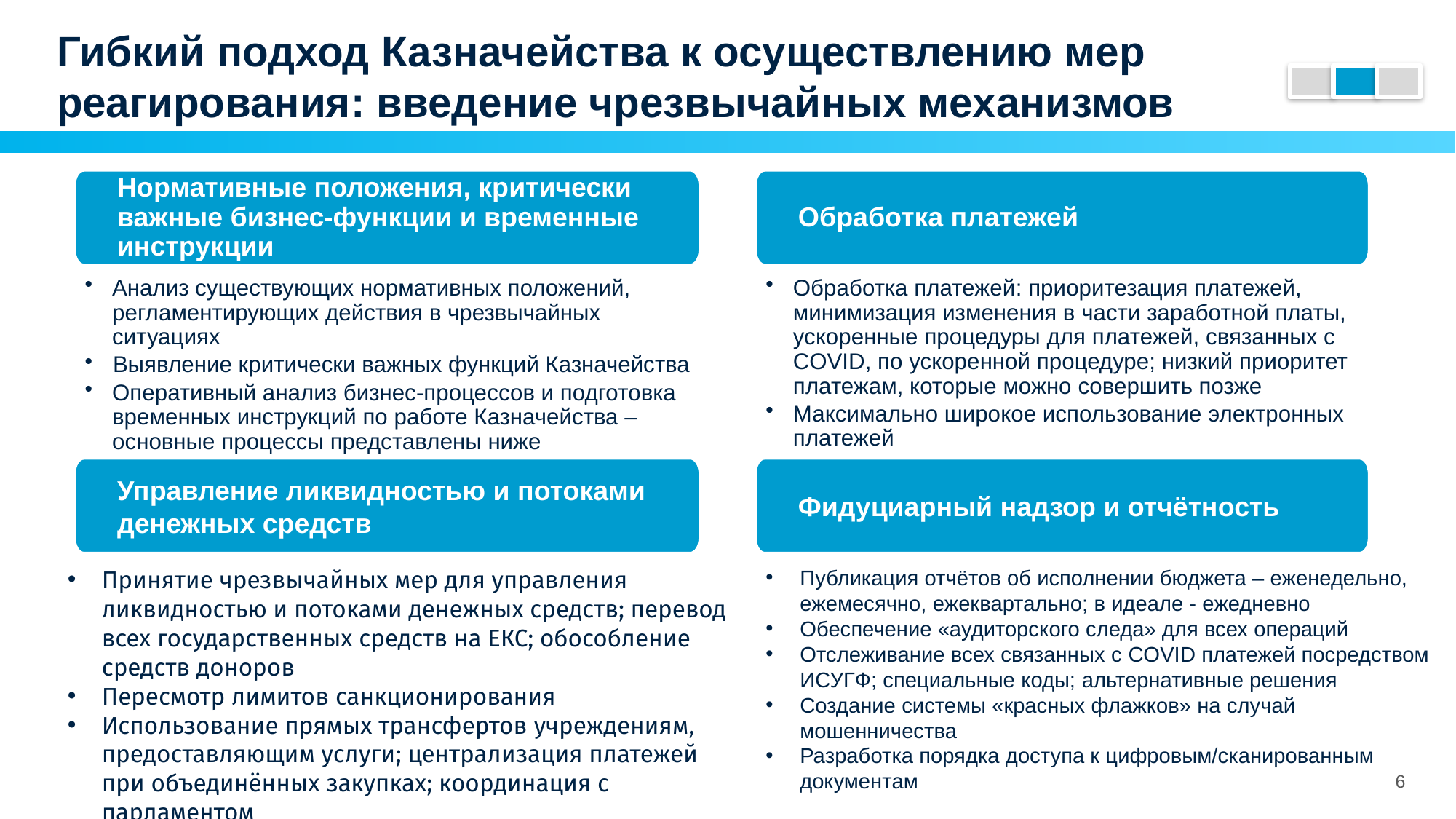

# Гибкий подход Казначейства к осуществлению мер реагирования: введение чрезвычайных механизмов

Нормативные положения, критически важные бизнес-функции и временные инструкции
Обработка платежей
Анализ существующих нормативных положений, регламентирующих действия в чрезвычайных ситуациях
Выявление критически важных функций Казначейства
Оперативный анализ бизнес-процессов и подготовка временных инструкций по работе Казначейства – основные процессы представлены ниже
Обработка платежей: приоритезация платежей, минимизация изменения в части заработной платы, ускоренные процедуры для платежей, связанных с COVID, по ускоренной процедуре; низкий приоритет платежам, которые можно совершить позже
Максимально широкое использование электронных платежей
Управление ликвидностью и потоками денежных средств
Фидуциарный надзор и отчётность
Принятие чрезвычайных мер для управления ликвидностью и потоками денежных средств; перевод всех государственных средств на ЕКС; обособление средств доноров
Пересмотр лимитов санкционирования
Использование прямых трансфертов учреждениям, предоставляющим услуги; централизация платежей при объединённых закупках; координация с парламентом
Публикация отчётов об исполнении бюджета – еженедельно, ежемесячно, ежеквартально; в идеале - ежедневно
Обеспечение «аудиторского следа» для всех операций
Отслеживание всех связанных с COVID платежей посредством ИСУГФ; специальные коды; альтернативные решения
Создание системы «красных флажков» на случай мошенничества
Разработка порядка доступа к цифровым/сканированным документам
6